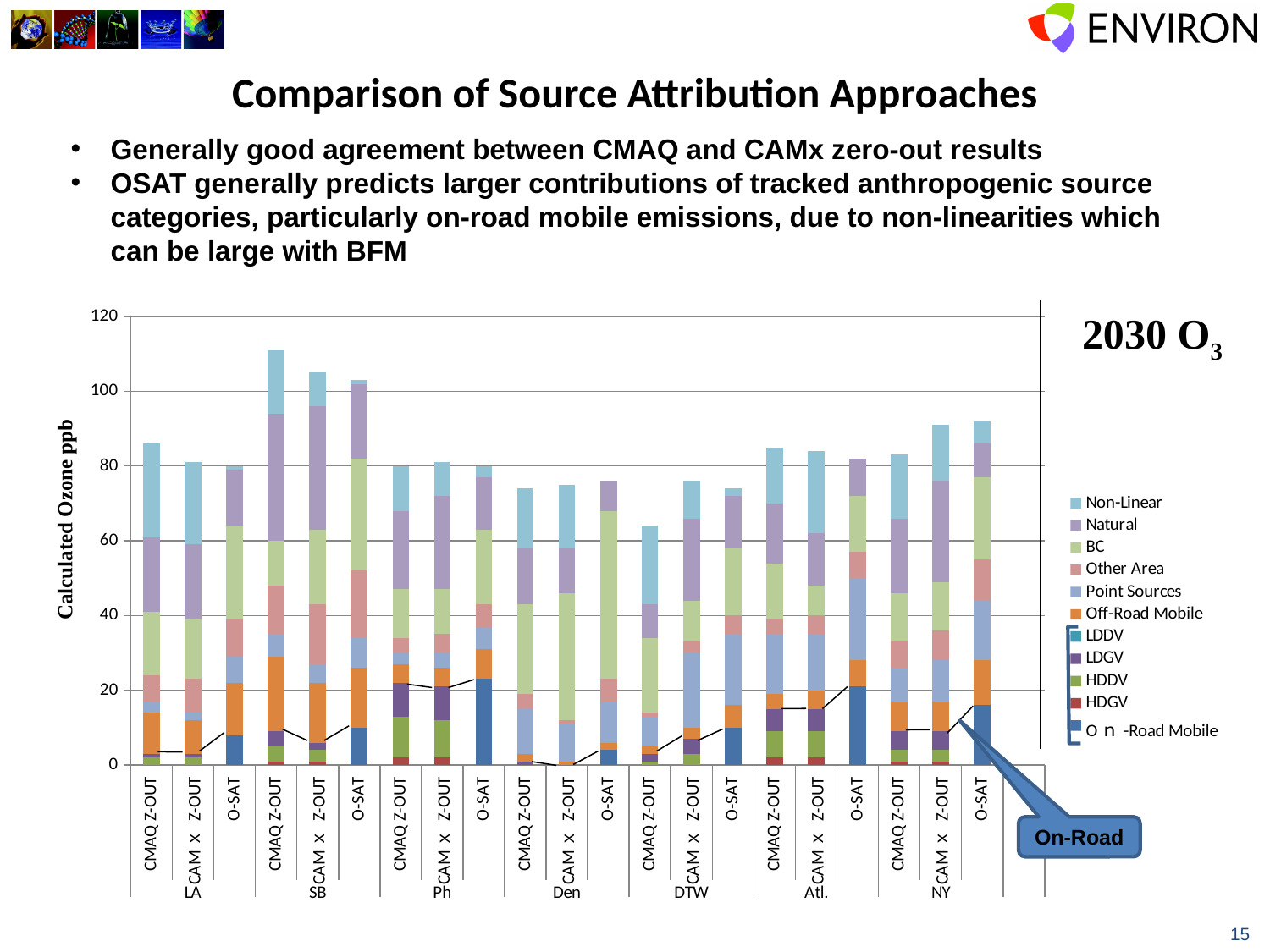

Comparison of Source Attribution Approaches
Generally good agreement between CMAQ and CAMx zero-out results
OSAT generally predicts larger contributions of tracked anthropogenic source categories, particularly on-road mobile emissions, due to non-linearities which can be large with BFM

### Chart

| Category | Oｎ-Road Mobile | HDGV | HDDV | LDGV | LDDV | Off-Road Mobile | Point Sources | Other Area | BC | Natural | Non-Linear |
|---|---|---|---|---|---|---|---|---|---|---|---|
| CMAQ Z-OUT | None | 0.0 | 2.0 | 1.0 | 0.0 | 11.0 | 3.0 | 7.0 | 17.0 | 20.0 | 25.0 |
| CAMｘ Z-OUT | None | 0.0 | 2.0 | 1.0 | 0.0 | 9.0 | 2.0 | 9.0 | 16.0 | 20.0 | 22.0 |
| O-SAT | 8.0 | None | None | None | None | 14.0 | 7.0 | 10.0 | 25.0 | 15.0 | 1.0 |
| CMAQ Z-OUT | None | 1.0 | 4.0 | 4.0 | 0.0 | 20.0 | 6.0 | 13.0 | 12.0 | 34.0 | 17.0 |
| CAMｘ Z-OUT | None | 1.0 | 3.0 | 2.0 | 0.0 | 16.0 | 5.0 | 16.0 | 20.0 | 33.0 | 9.0 |
| O-SAT | 10.0 | None | None | None | None | 16.0 | 8.0 | 18.0 | 30.0 | 20.0 | 1.0 |
| CMAQ Z-OUT | None | 2.0 | 11.0 | 9.0 | 0.0 | 5.0 | 3.0 | 4.0 | 13.0 | 21.0 | 12.0 |
| CAMｘ Z-OUT | None | 2.0 | 10.0 | 9.0 | 0.0 | 5.0 | 4.0 | 5.0 | 12.0 | 25.0 | 9.0 |
| O-SAT | 23.0 | None | None | None | None | 8.0 | 6.0 | 6.0 | 20.0 | 14.0 | 3.0 |
| CMAQ Z-OUT | None | 0.0 | 0.0 | 1.0 | 0.0 | 2.0 | 12.0 | 4.0 | 24.0 | 15.0 | 16.0 |
| CAMｘ Z-OUT | None | 0.0 | 0.0 | 0.0 | 0.0 | 1.0 | 10.0 | 1.0 | 34.0 | 12.0 | 17.0 |
| O-SAT | 4.0 | None | None | None | None | 2.0 | 11.0 | 6.0 | 45.0 | 8.0 | 0.0 |
| CMAQ Z-OUT | None | 0.0 | 1.0 | 2.0 | 0.0 | 2.0 | 8.0 | 1.0 | 20.0 | 9.0 | 21.0 |
| CAMｘ Z-OUT | None | 0.0 | 3.0 | 4.0 | 0.0 | 3.0 | 20.0 | 3.0 | 11.0 | 22.0 | 10.0 |
| O-SAT | 10.0 | None | None | None | None | 6.0 | 19.0 | 5.0 | 18.0 | 14.0 | 2.0 |
| CMAQ Z-OUT | None | 2.0 | 7.0 | 6.0 | 0.0 | 4.0 | 16.0 | 4.0 | 15.0 | 16.0 | 15.0 |
| CAMｘ Z-OUT | None | 2.0 | 7.0 | 6.0 | 0.0 | 5.0 | 15.0 | 5.0 | 8.0 | 14.0 | 22.0 |
| O-SAT | 21.0 | None | None | None | None | 7.0 | 22.0 | 7.0 | 15.0 | 10.0 | 0.0 |
| CMAQ Z-OUT | None | 1.0 | 3.0 | 5.0 | 0.0 | 8.0 | 9.0 | 7.0 | 13.0 | 20.0 | 17.0 |
| CAMｘ Z-OUT | None | 1.0 | 3.0 | 5.0 | 0.0 | 8.0 | 11.0 | 8.0 | 13.0 | 27.0 | 15.0 |
| O-SAT | 16.0 | None | None | None | None | 12.0 | 16.0 | 11.0 | 22.0 | 9.0 | 6.0 |
Calculated Ozone ppb
2030 O3

On-Road
15